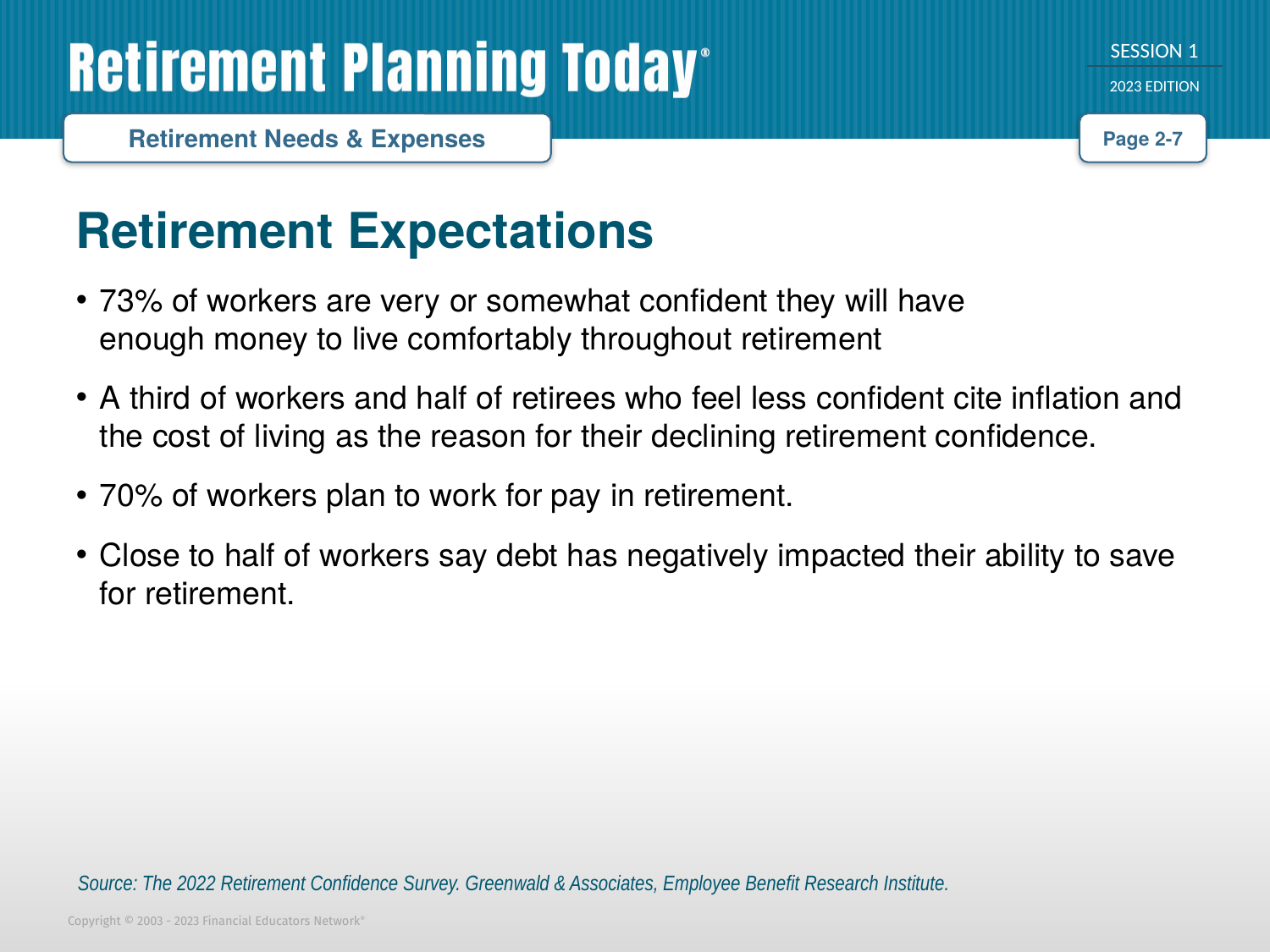

Retirement Needs & Expenses
Page 2-7
Retirement Expectations
73% of workers are very or somewhat confident they will have
enough money to live comfortably throughout retirement
A third of workers and half of retirees who feel less confident cite inflation and the cost of living as the reason for their declining retirement confidence.
70% of workers plan to work for pay in retirement.
Close to half of workers say debt has negatively impacted their ability to save for retirement.
Source: The 2022 Retirement Confidence Survey. Greenwald & Associates, Employee Benefit Research Institute.